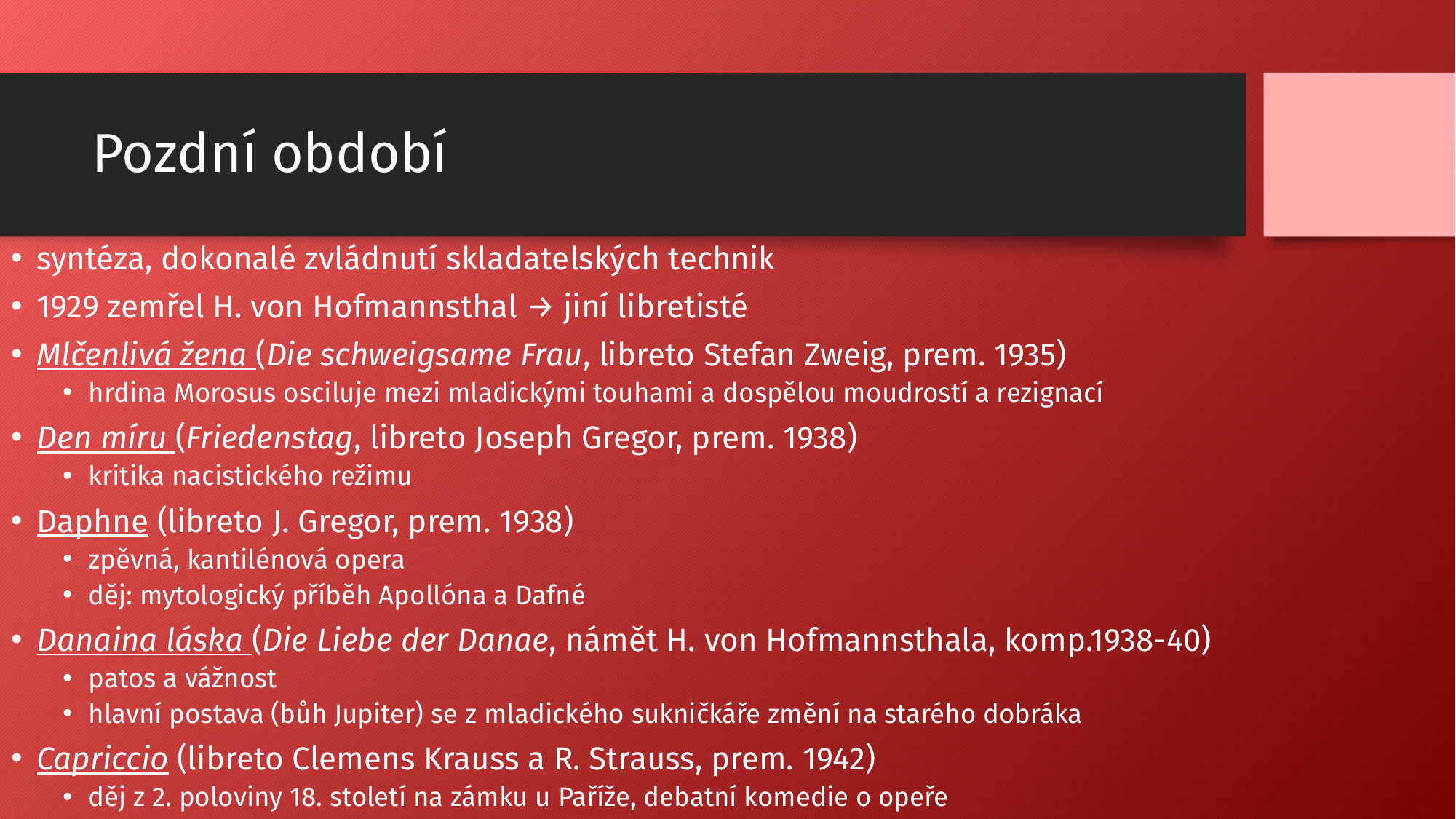

# Pozdní období
syntéza, dokonalé zvládnutí skladatelských technik
1929 zemřel H. von Hofmannsthal → jiní libretisté
Mlčenlivá žena (Die schweigsame Frau, libreto Stefan Zweig, prem. 1935)
hrdina Morosus osciluje mezi mladickými touhami a dospělou moudrostí a rezignací
Den míru (Friedenstag, libreto Joseph Gregor, prem. 1938)
kritika nacistického režimu
Daphne (libreto J. Gregor, prem. 1938)
zpěvná, kantilénová opera
děj: mytologický příběh Apollóna a Dafné
Danaina láska (Die Liebe der Danae, námět H. von Hofmannsthala, komp.1938-40)
patos a vážnost
hlavní postava (bůh Jupiter) se z mladického sukničkáře změní na starého dobráka
Capriccio (libreto Clemens Krauss a R. Strauss, prem. 1942)
děj z 2. poloviny 18. století na zámku u Paříže, debatní komedie o opeře